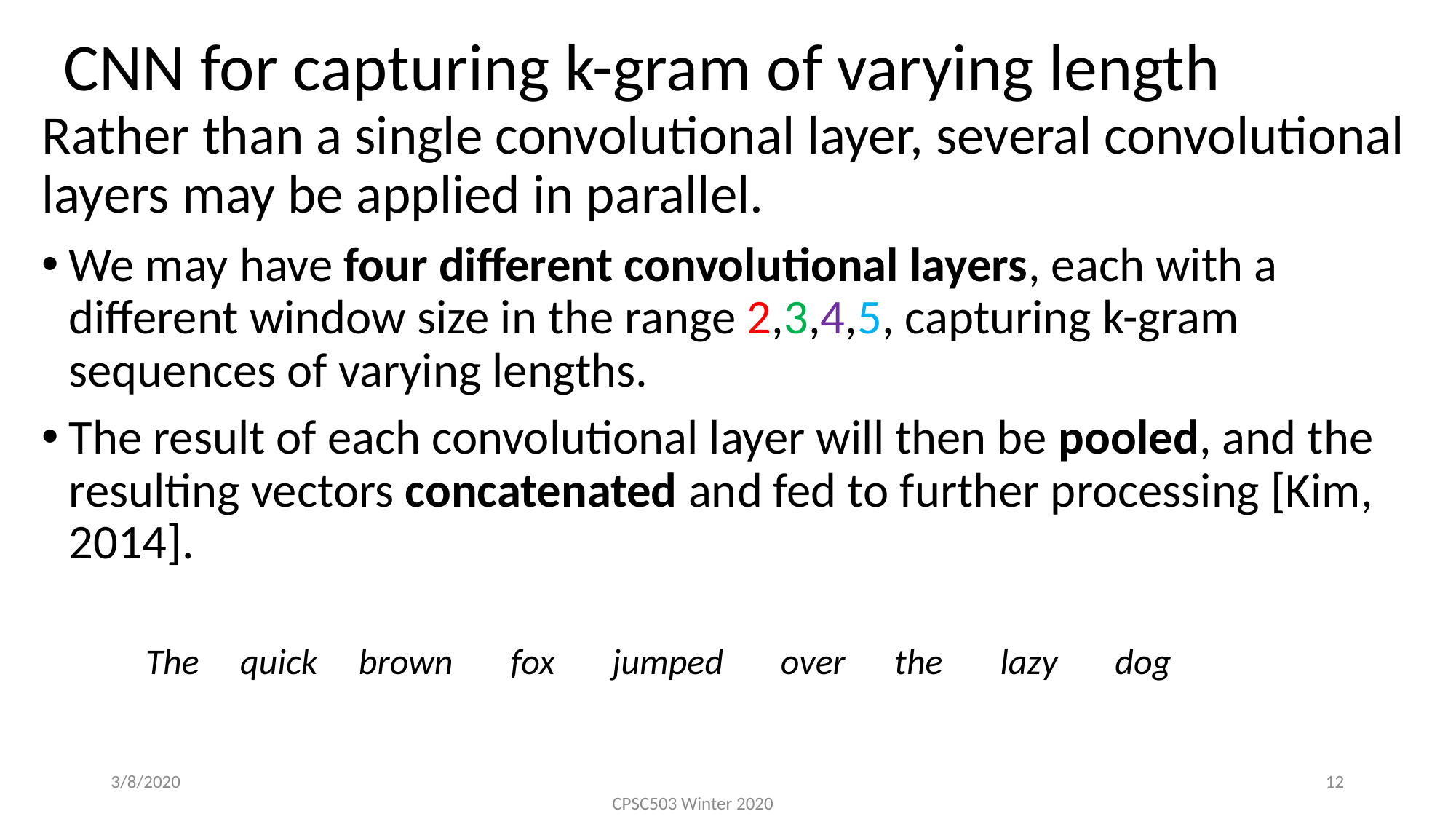

# CNN for capturing k-gram of varying length
Rather than a single convolutional layer, several convolutional layers may be applied in parallel.
We may have four different convolutional layers, each with a different window size in the range 2,3,4,5, capturing k-gram sequences of varying lengths.
The result of each convolutional layer will then be pooled, and the resulting vectors concatenated and fed to further processing [Kim, 2014].
The     quick     brown       fox       jumped       over      the       lazy       dog
3/8/2020
12
CPSC503 Winter 2020